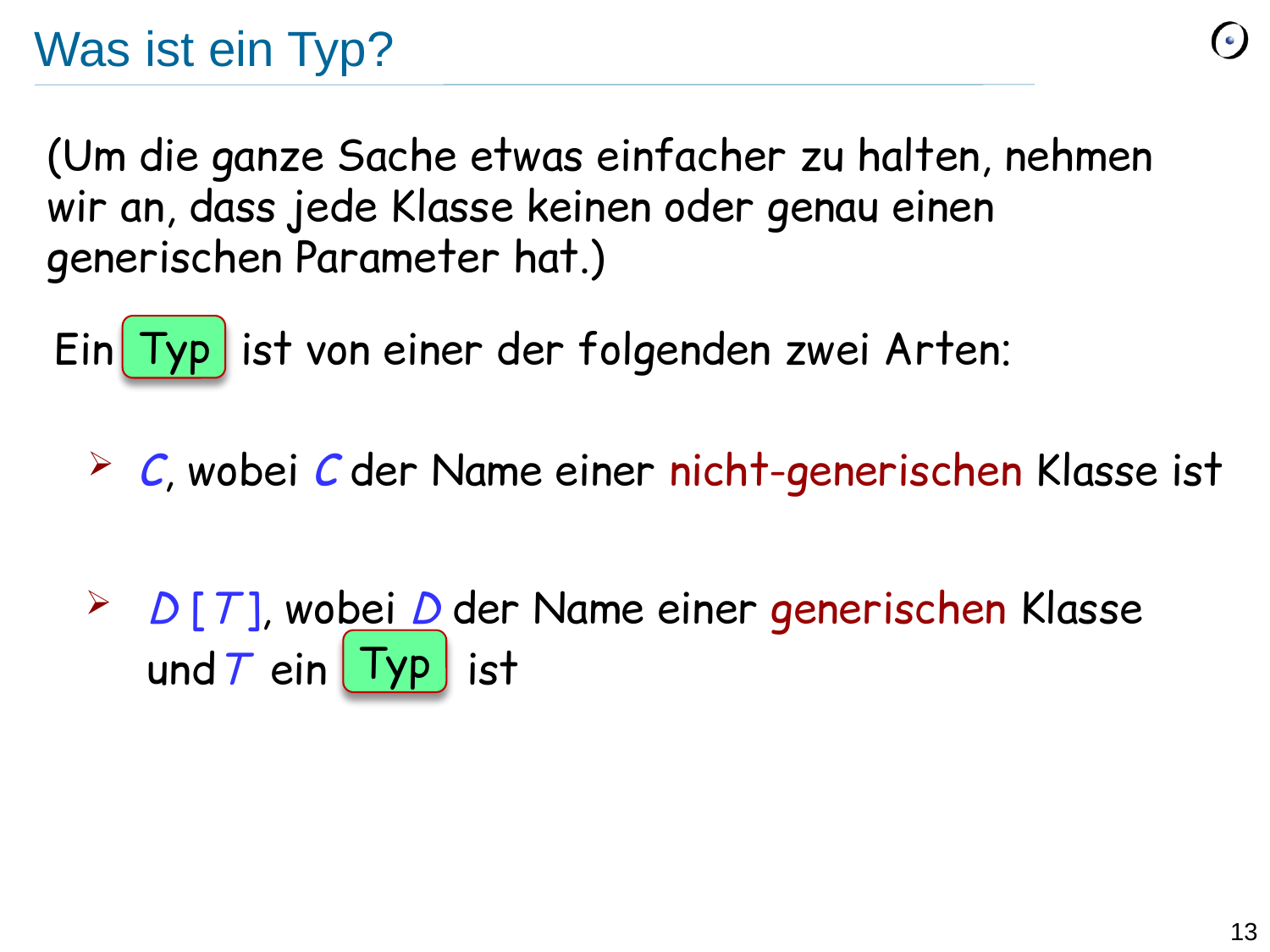

# Was ist ein Typ?
(Um die ganze Sache etwas einfacher zu halten, nehmen wir an, dass jede Klasse keinen oder genau einen generischen Parameter hat.)
Ein          ist von einer der folgenden zwei Arten:
Typ
C, wobei C der Name einer nicht-generischen Klasse ist
D [T ], wobei D der Name einer generischen Klasse undT  ein           ist
Typ